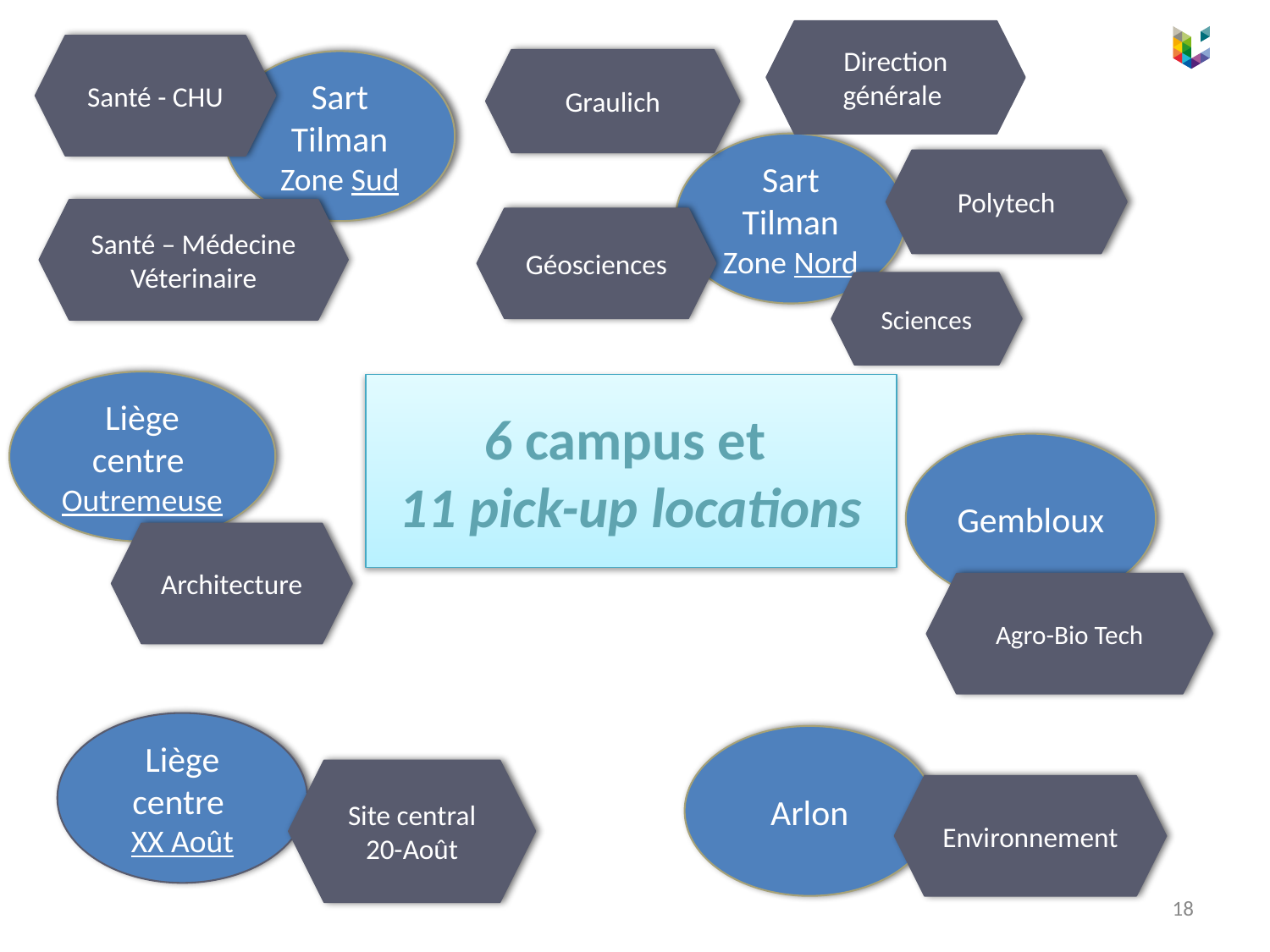

Direction générale
Santé - CHU
Graulich
Sart Tilman Zone Sud
Sart Tilman Zone Nord
Polytech
Santé – Médecine Véterinaire
Géosciences
Sciences
Liège centre
Outremeuse
6 campus et
11 pick-up locations
Gembloux
Architecture
Agro-Bio Tech
Liège centre
XX Août
Arlon
Site central
20-Août
Environnement
18